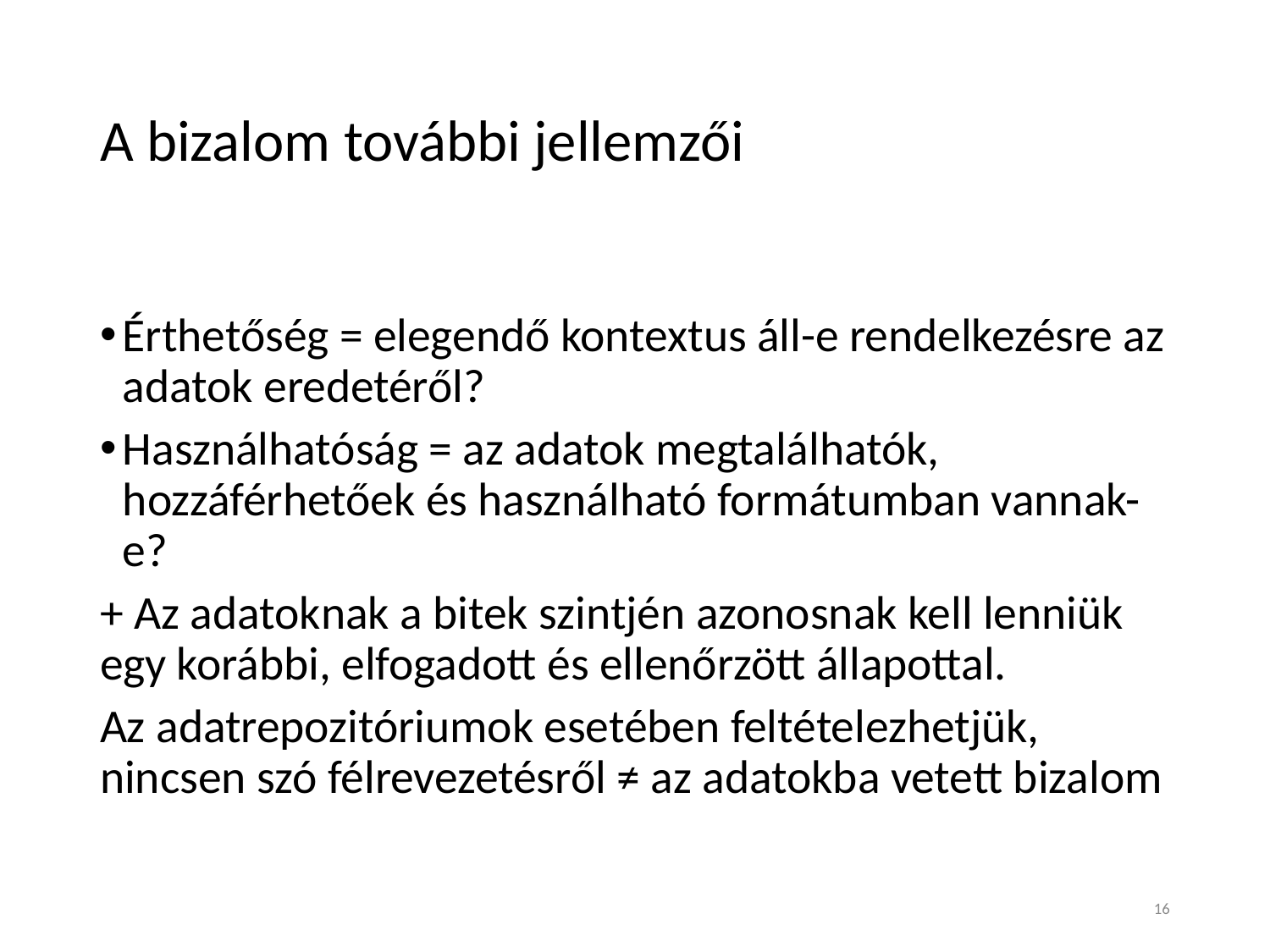

# A bizalom további jellemzői

Érthetőség = elegendő kontextus áll-e rendelkezésre az adatok eredetéről?
Használhatóság = az adatok megtalálhatók, hozzáférhetőek és használható formátumban vannak-e?
+ Az adatoknak a bitek szintjén azonosnak kell lenniük egy korábbi, elfogadott és ellenőrzött állapottal.
Az adatrepozitóriumok esetében feltételezhetjük, nincsen szó félrevezetésről ≠ az adatokba vetett bizalom

16